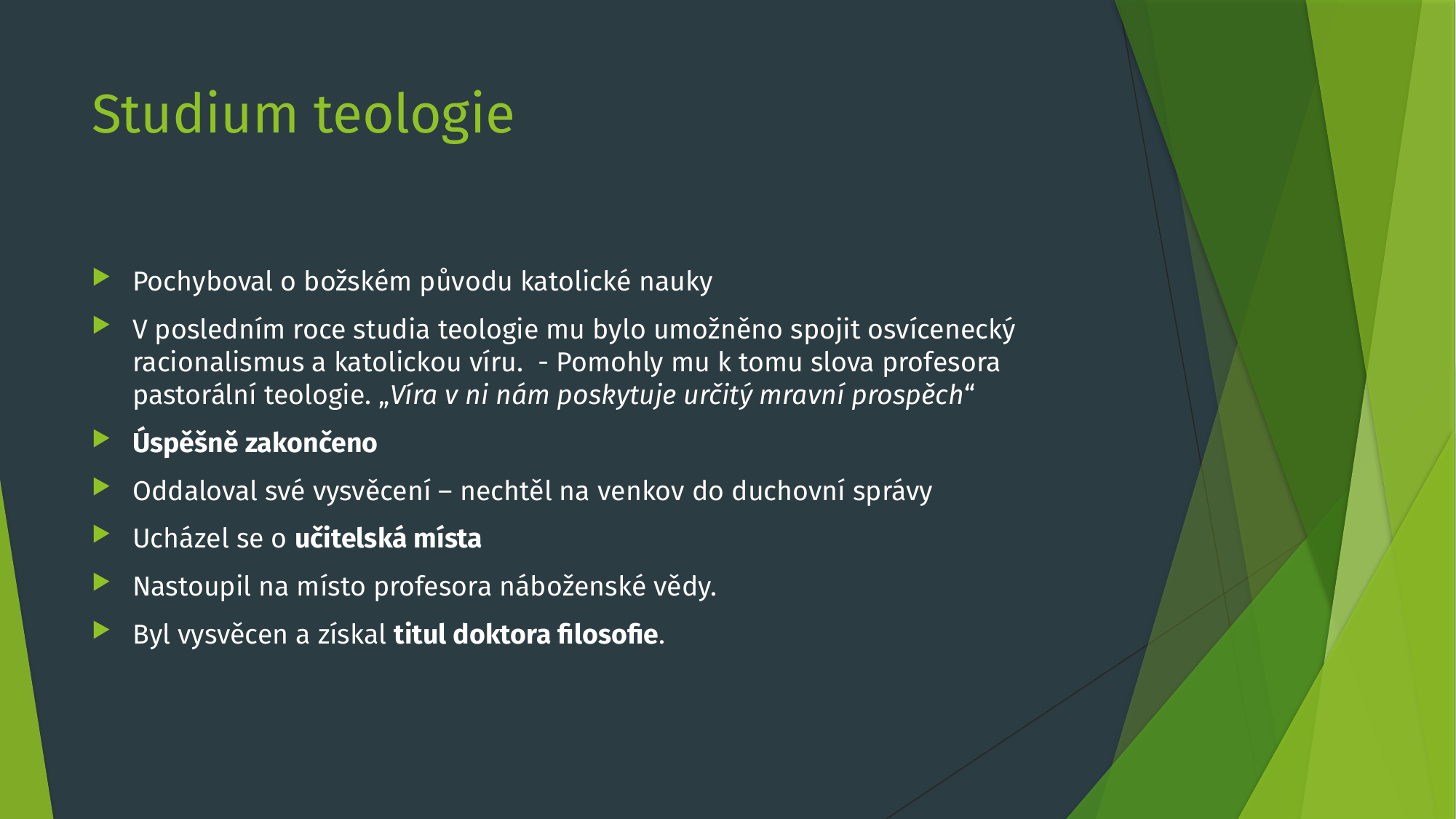

# Studium teologie
Pochyboval o božském původu katolické nauky
V posledním roce studia teologie mu bylo umožněno spojit osvícenecký racionalismus a katolickou víru.  - Pomohly mu k tomu slova profesora pastorální teologie. „Víra v ni nám poskytuje určitý mravní prospěch“
Úspěšně zakončeno
Oddaloval své vysvěcení – nechtěl na venkov do duchovní správy
Ucházel se o učitelská místa
Nastoupil na místo profesora náboženské vědy.
Byl vysvěcen a získal titul doktora filosofie.